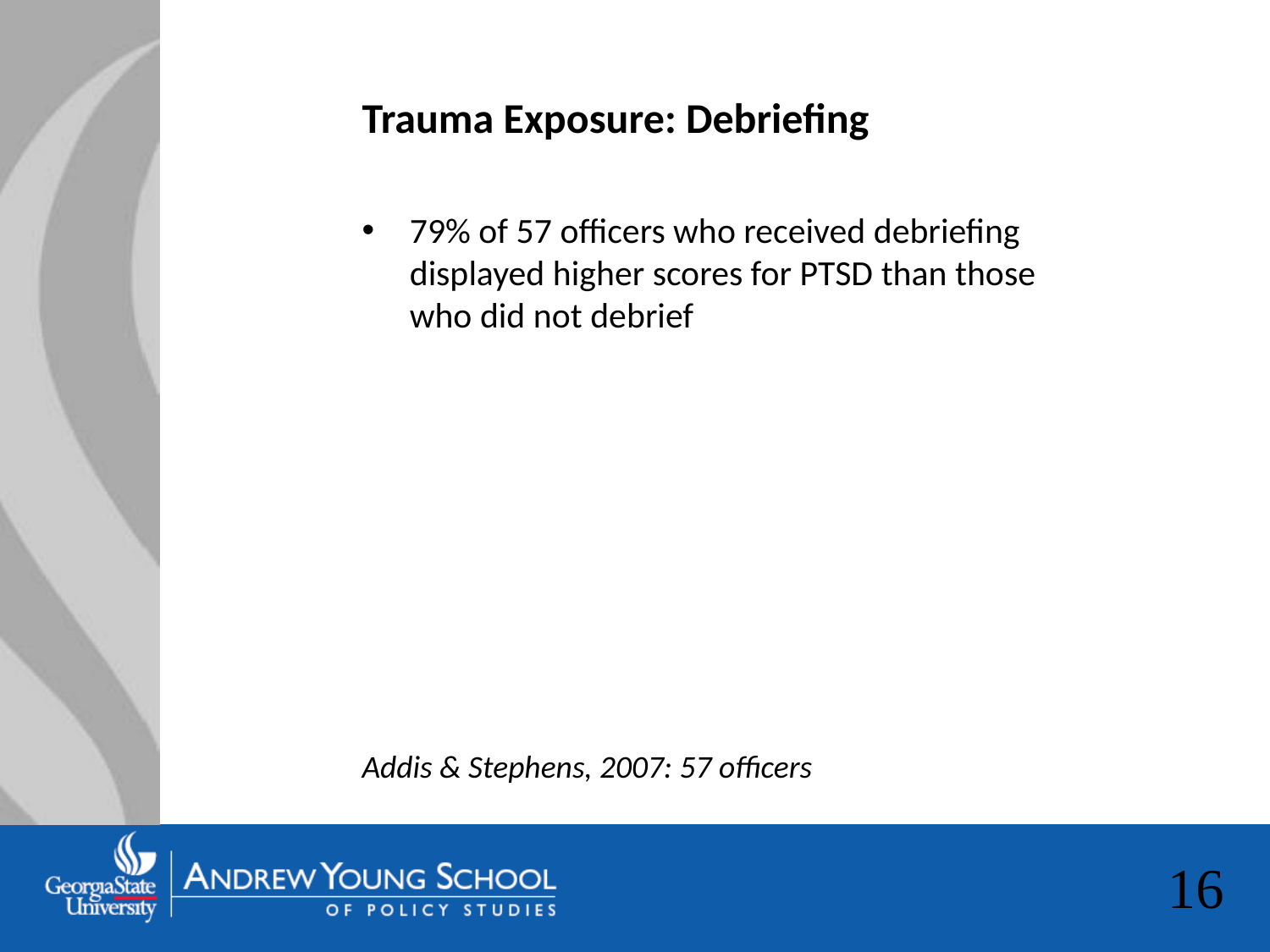

Trauma Exposure: Debriefing

79% of 57 officers who received debriefing displayed higher scores for PTSD than those who did not debrief

Addis & Stephens, 2007: 57 officers